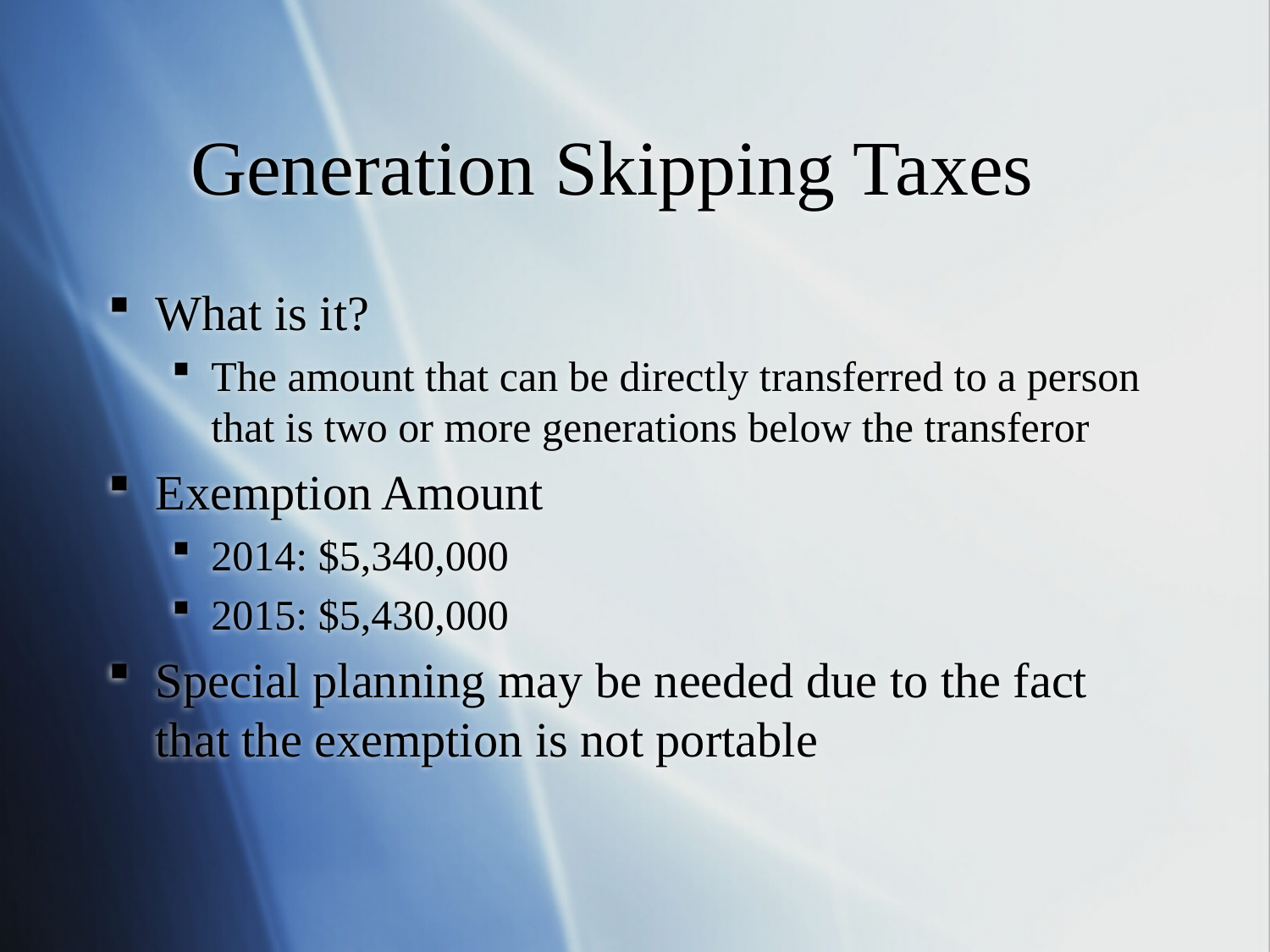

Generation Skipping Taxes
What is it?
The amount that can be directly transferred to a person that is two or more generations below the transferor
Exemption Amount
2014: $5,340,000
2015: $5,430,000
Special planning may be needed due to the fact that the exemption is not portable